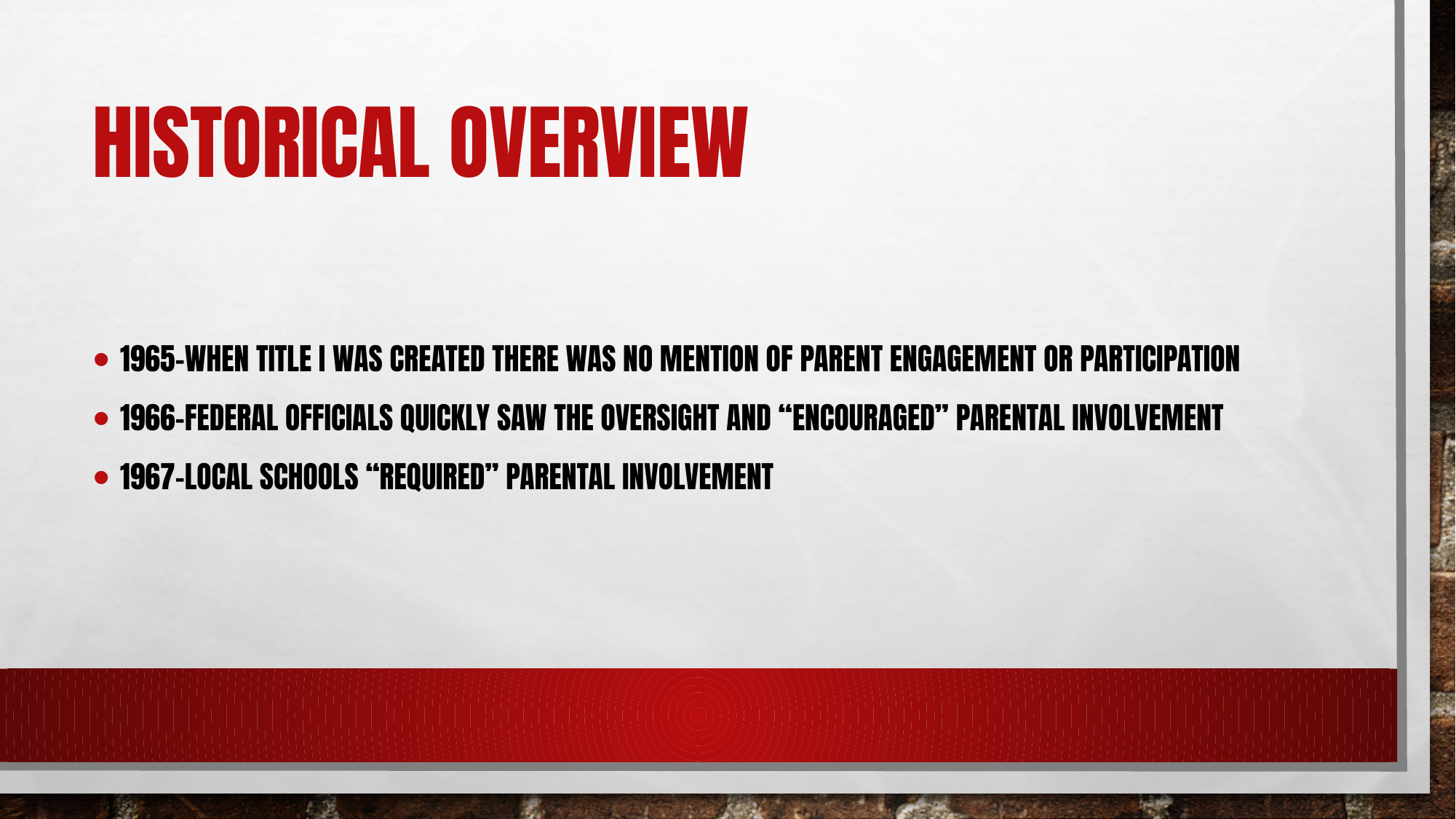

# Historical Overview
1965-When Title I was created there was no mention of parent engagement or participation
1966-Federal officials quickly saw the oversight and “encouraged” parental involvement
1967-Local schools “required” parental involvement